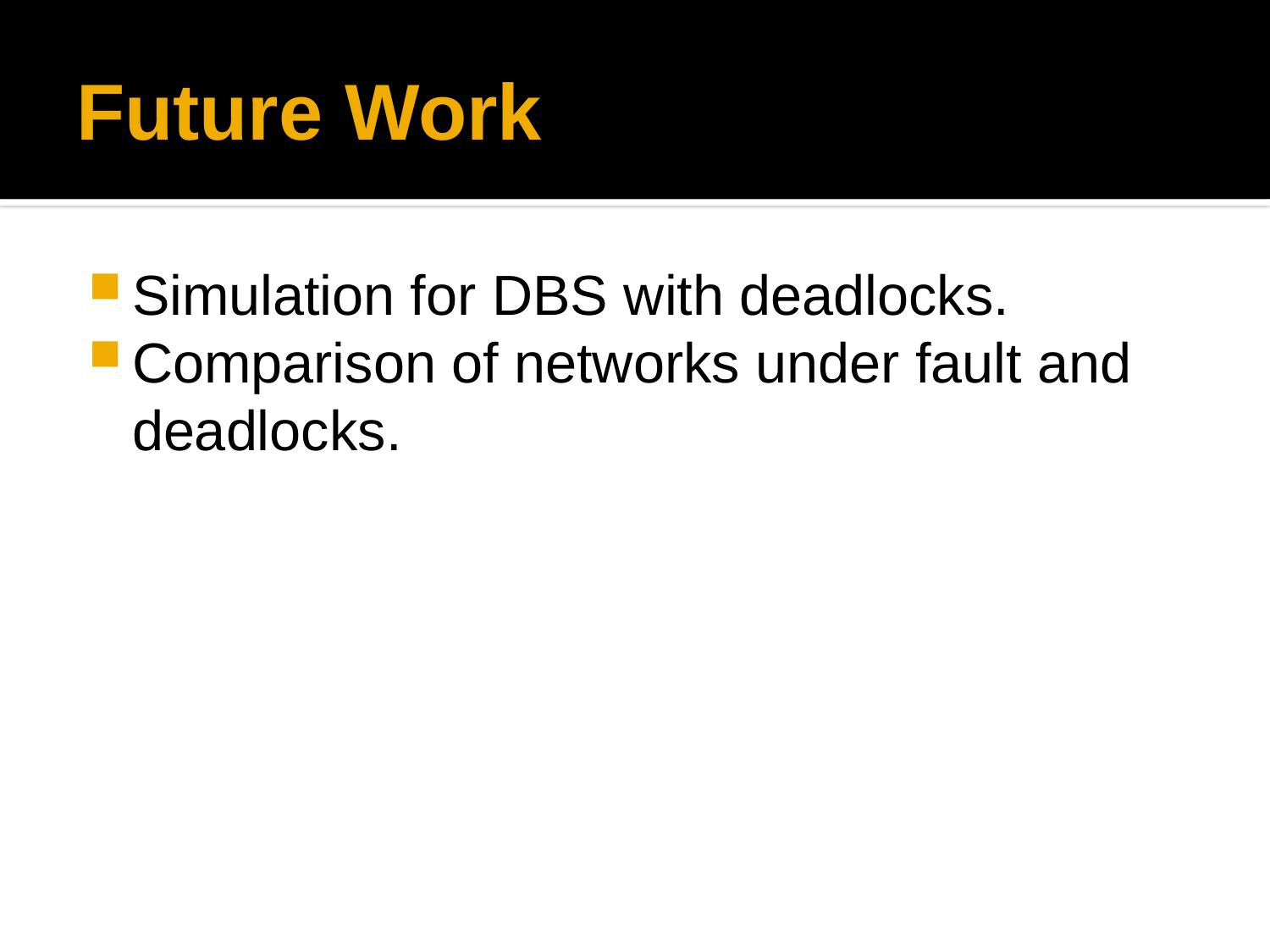

# Future Work
Simulation for DBS with deadlocks.
Comparison of networks under fault and deadlocks.